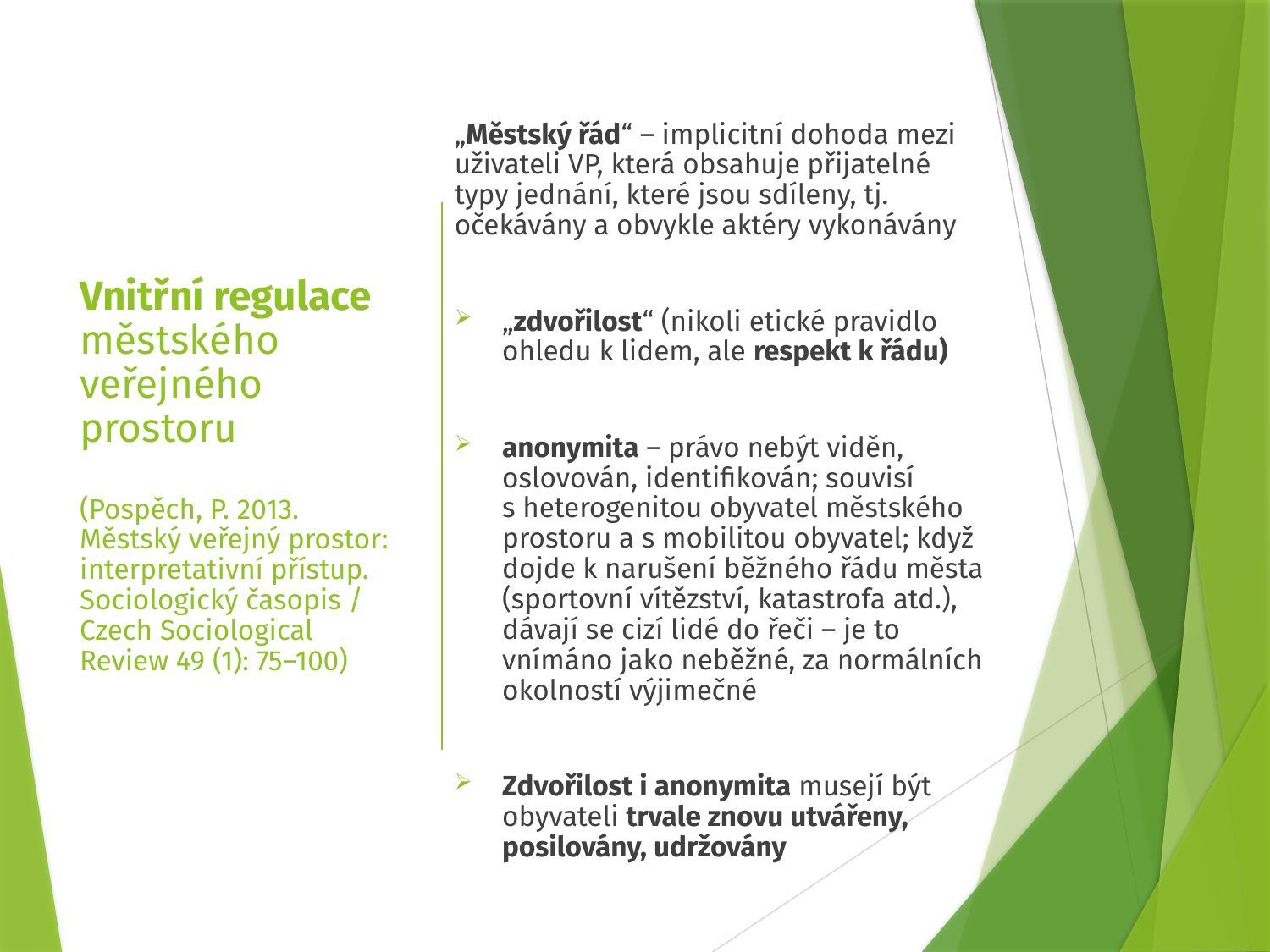

# Vnitřní regulace městského veřejného prostoru (Pospěch, P. 2013. Městský veřejný prostor: interpretativní přístup. Sociologický časopis / Czech Sociological Review 49 (1): 75–100)
„Městský řád“ – implicitní dohoda mezi uživateli VP, která obsahuje přijatelné typy jednání, které jsou sdíleny, tj. očekávány a obvykle aktéry vykonávány

„zdvořilost“ (nikoli etické pravidlo ohledu k lidem, ale respekt k řádu)

anonymita – právo nebýt viděn, oslovován, identifikován; souvisí s heterogenitou obyvatel městského prostoru a s mobilitou obyvatel; když dojde k narušení běžného řádu města (sportovní vítězství, katastrofa atd.), dávají se cizí lidé do řeči – je to vnímáno jako neběžné, za normálních okolností výjimečné

Zdvořilost i anonymita musejí být obyvateli trvale znovu utvářeny, posilovány, udržovány